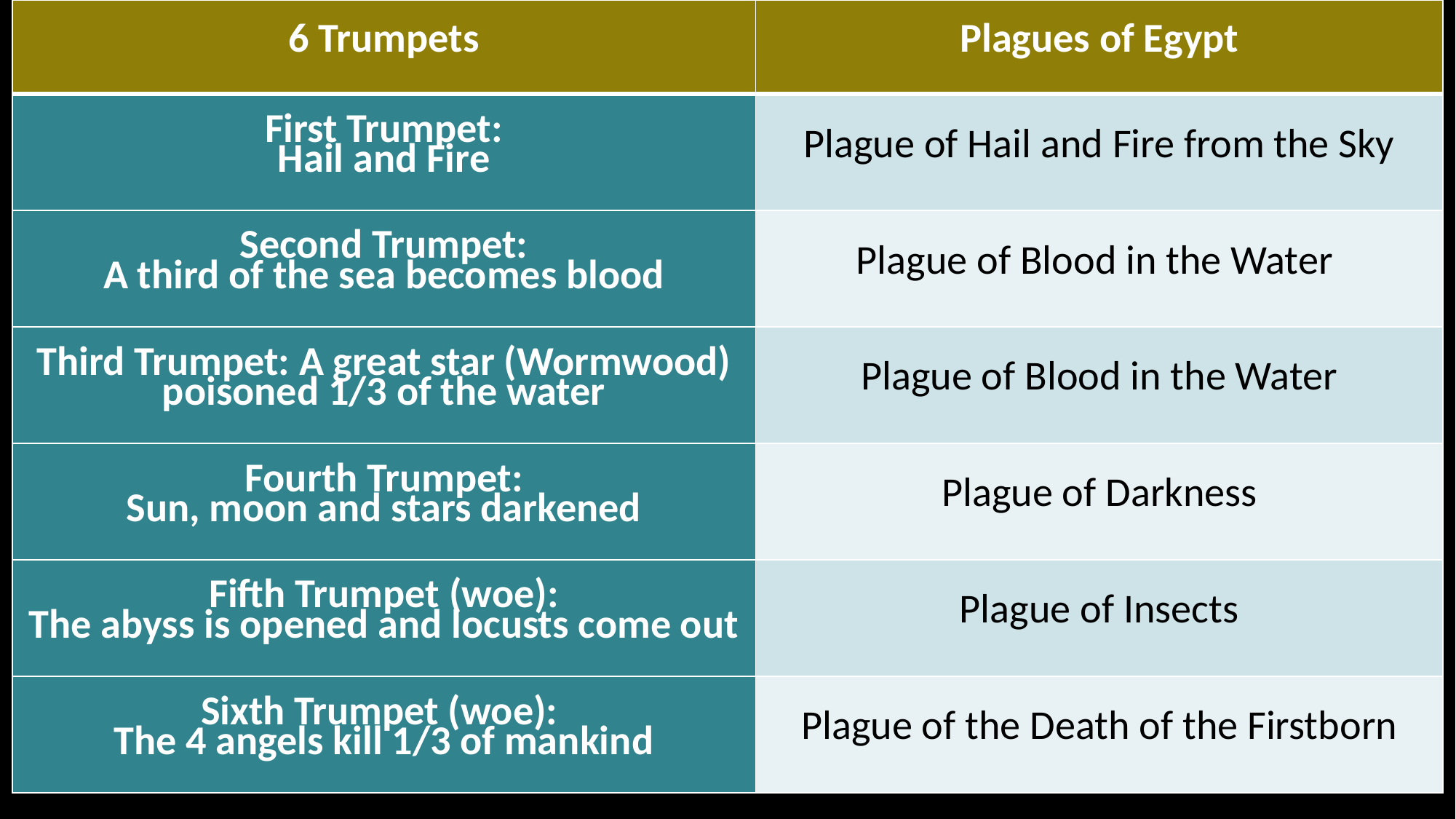

| 6 Trumpets | Plagues of Egypt |
| --- | --- |
| First Trumpet: Hail and Fire | Plague of Hail and Fire from the Sky |
| Second Trumpet: A third of the sea becomes blood | Plague of Blood in the Water |
| Third Trumpet: A great star (Wormwood) poisoned 1/3 of the water | Plague of Blood in the Water |
| Fourth Trumpet: Sun, moon and stars darkened | Plague of Darkness |
| Fifth Trumpet (woe): The abyss is opened and locusts come out | Plague of Insects |
| Sixth Trumpet (woe): The 4 angels kill 1/3 of mankind | Plague of the Death of the Firstborn |